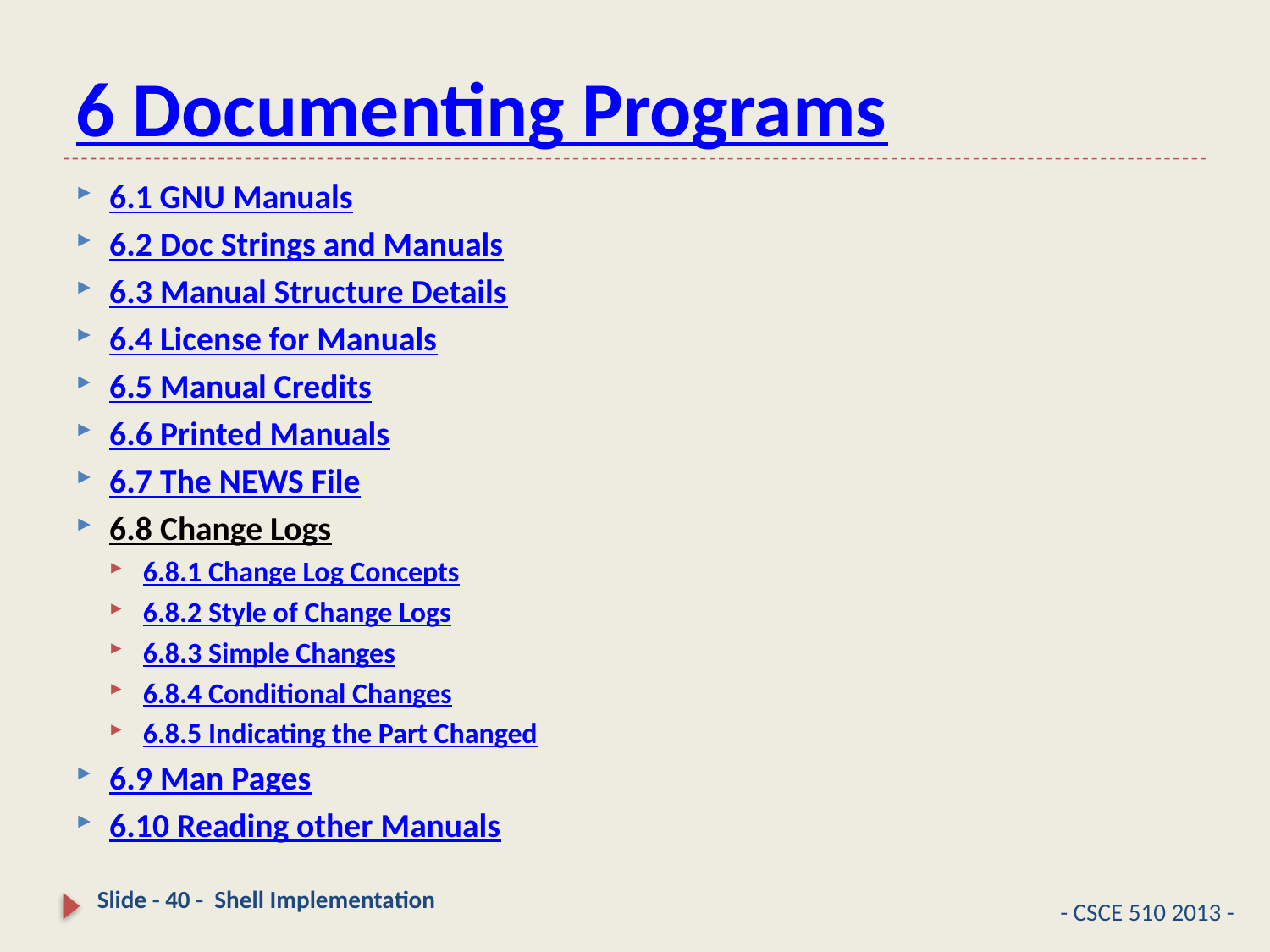

# 6 Documenting Programs
6.1 GNU Manuals
6.2 Doc Strings and Manuals
6.3 Manual Structure Details
6.4 License for Manuals
6.5 Manual Credits
6.6 Printed Manuals
6.7 The NEWS File
6.8 Change Logs
6.8.1 Change Log Concepts
6.8.2 Style of Change Logs
6.8.3 Simple Changes
6.8.4 Conditional Changes
6.8.5 Indicating the Part Changed
6.9 Man Pages
6.10 Reading other Manuals

Slide - 40 -  Shell Implementation
- CSCE 510 2013 -